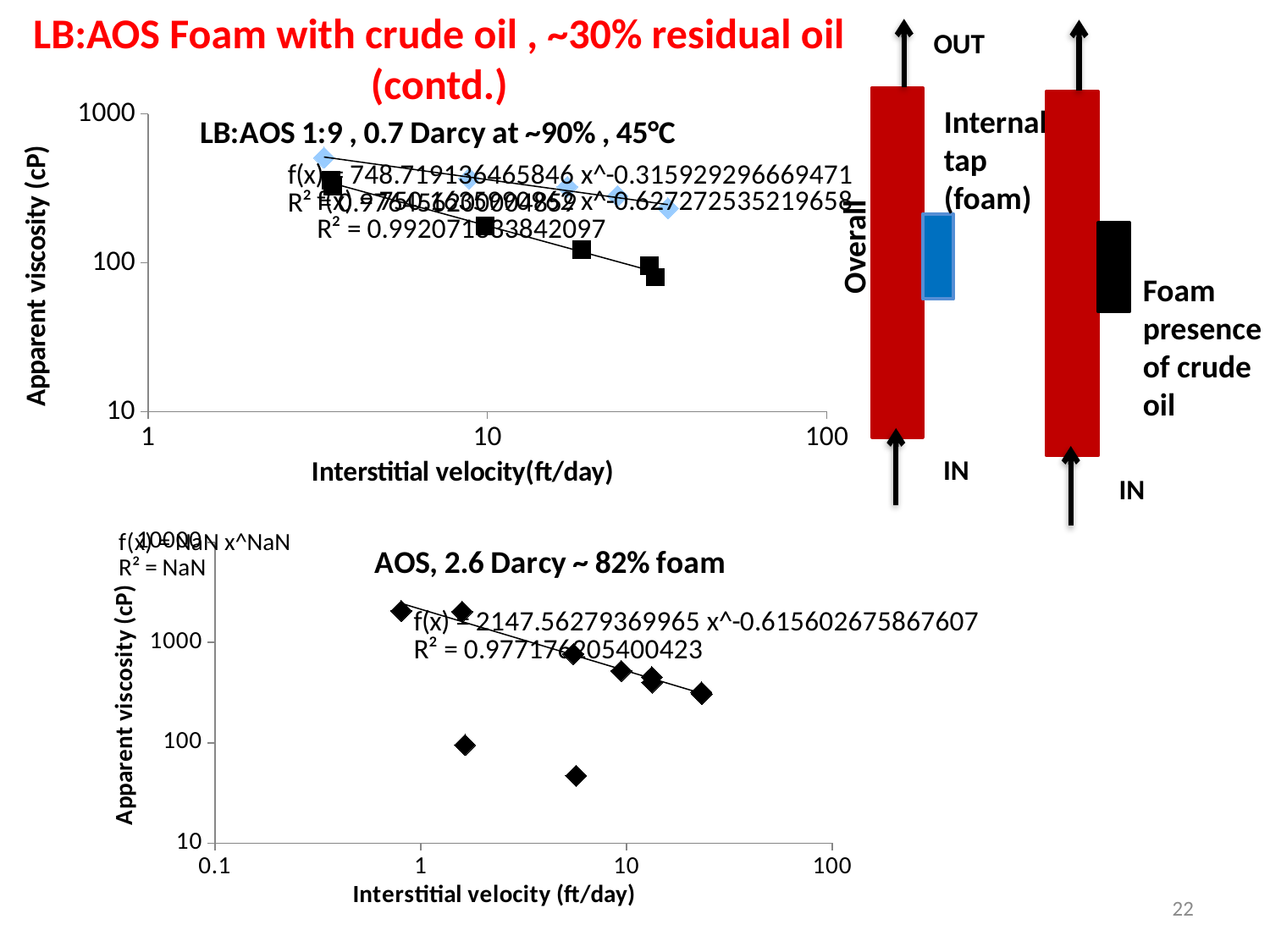

LB:AOS Foam with crude oil , ~30% residual oil (contd.)
Internal tap (foam)
Overall

IN
OUT

IN
Foam presence of crude oil

### Chart: LB:AOS 1:9 , 0.7 Darcy at ~90% , 45°C

| Category |  |  |
|---|---|---|

### Chart: AOS, 2.6 Darcy ~ 82% foam

| Category |  |  |  |
|---|---|---|---|
22